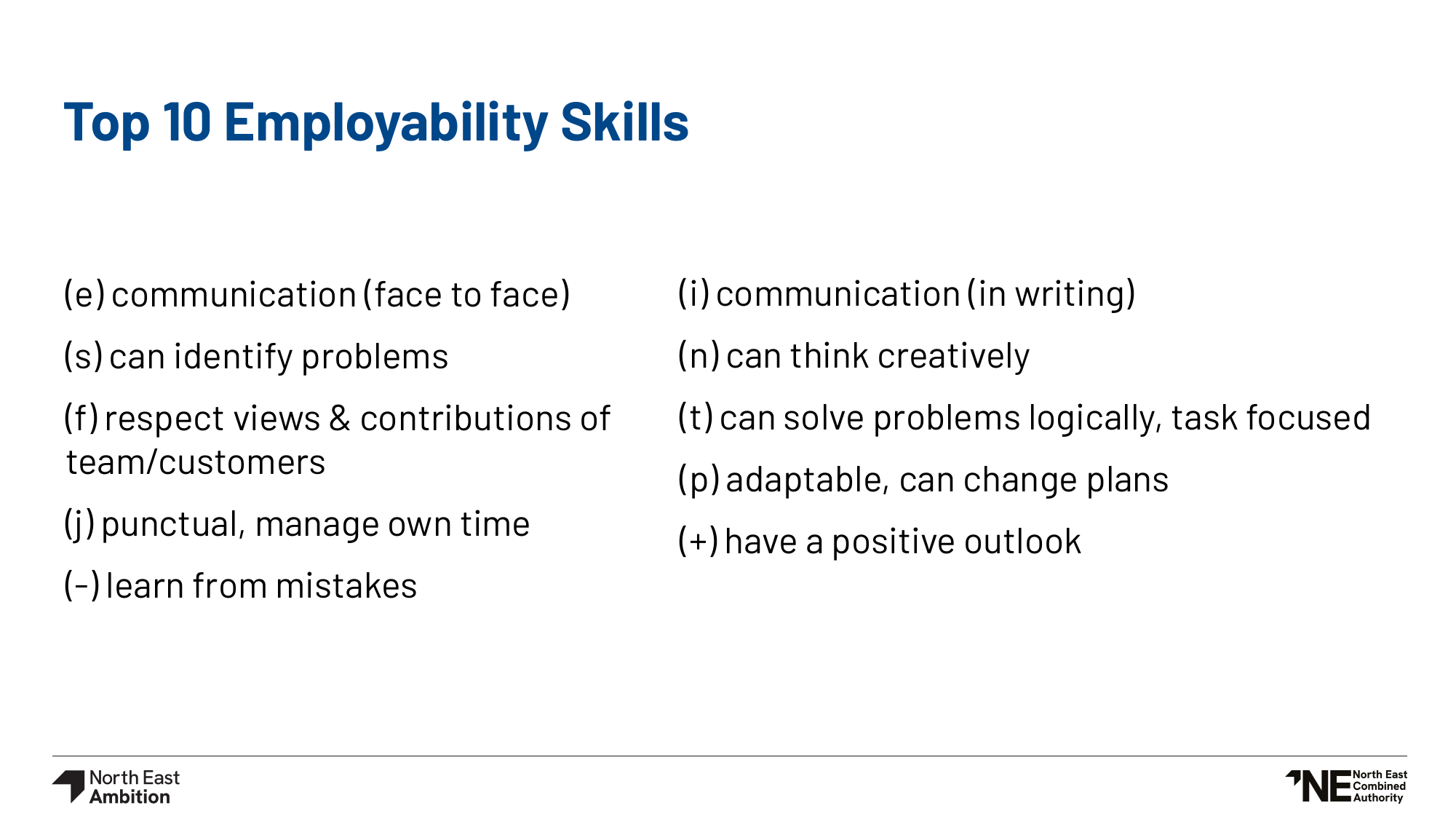

# Top 10 Employability Skills
(i) communication (in writing)
(n) can think creatively
(t) can solve problems logically, task focused
(p) adaptable, can change plans
(+) have a positive outlook
(e) communication (face to face)
(s) can identify problems
(f) respect views & contributions of team/customers
(j) punctual, manage own time
(-) learn from mistakes